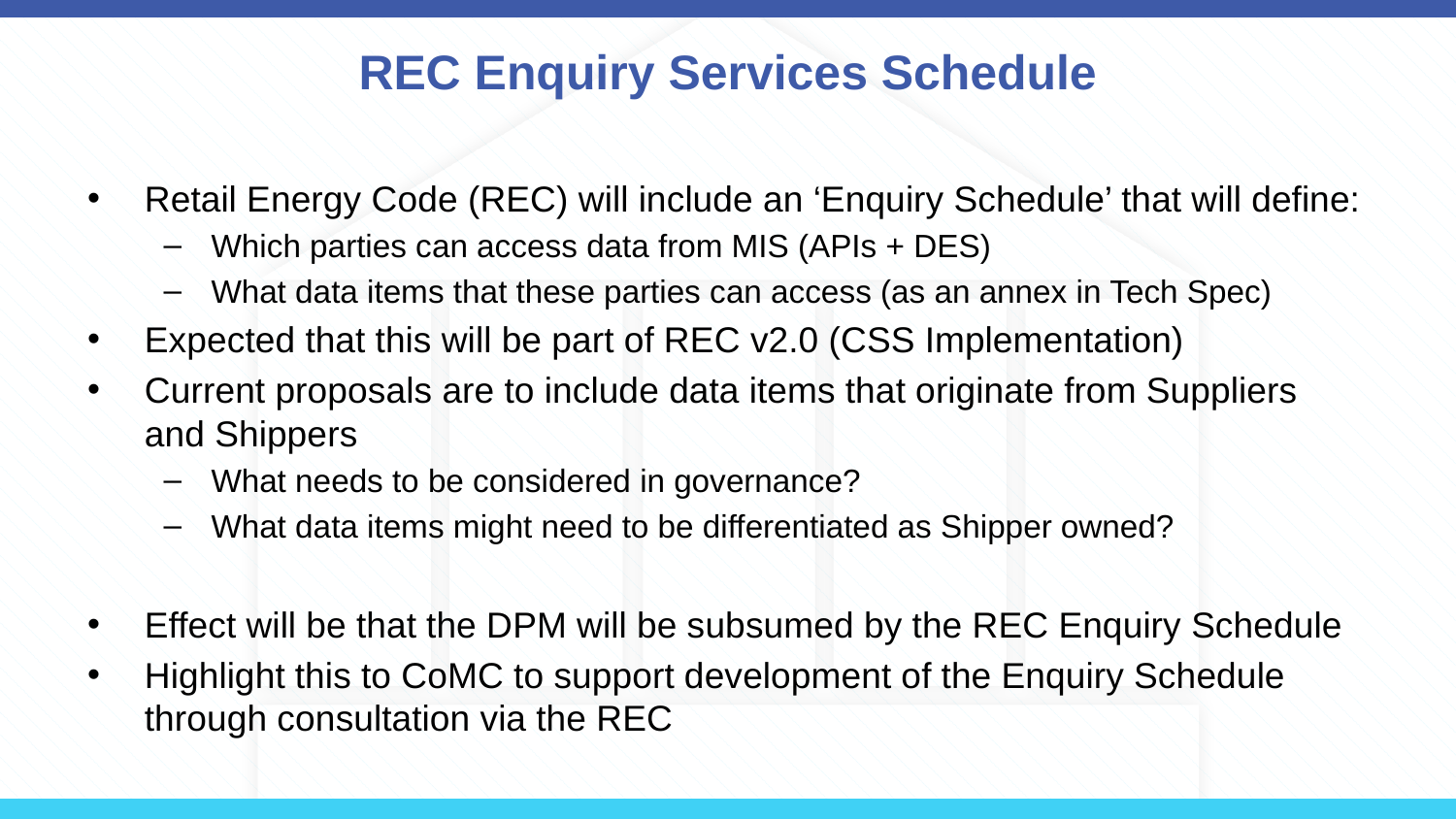

# REC Enquiry Services Schedule
Retail Energy Code (REC) will include an ‘Enquiry Schedule’ that will define:
Which parties can access data from MIS (APIs + DES)
What data items that these parties can access (as an annex in Tech Spec)
Expected that this will be part of REC v2.0 (CSS Implementation)
Current proposals are to include data items that originate from Suppliers and Shippers
What needs to be considered in governance?
What data items might need to be differentiated as Shipper owned?

Effect will be that the DPM will be subsumed by the REC Enquiry Schedule
Highlight this to CoMC to support development of the Enquiry Schedule through consultation via the REC